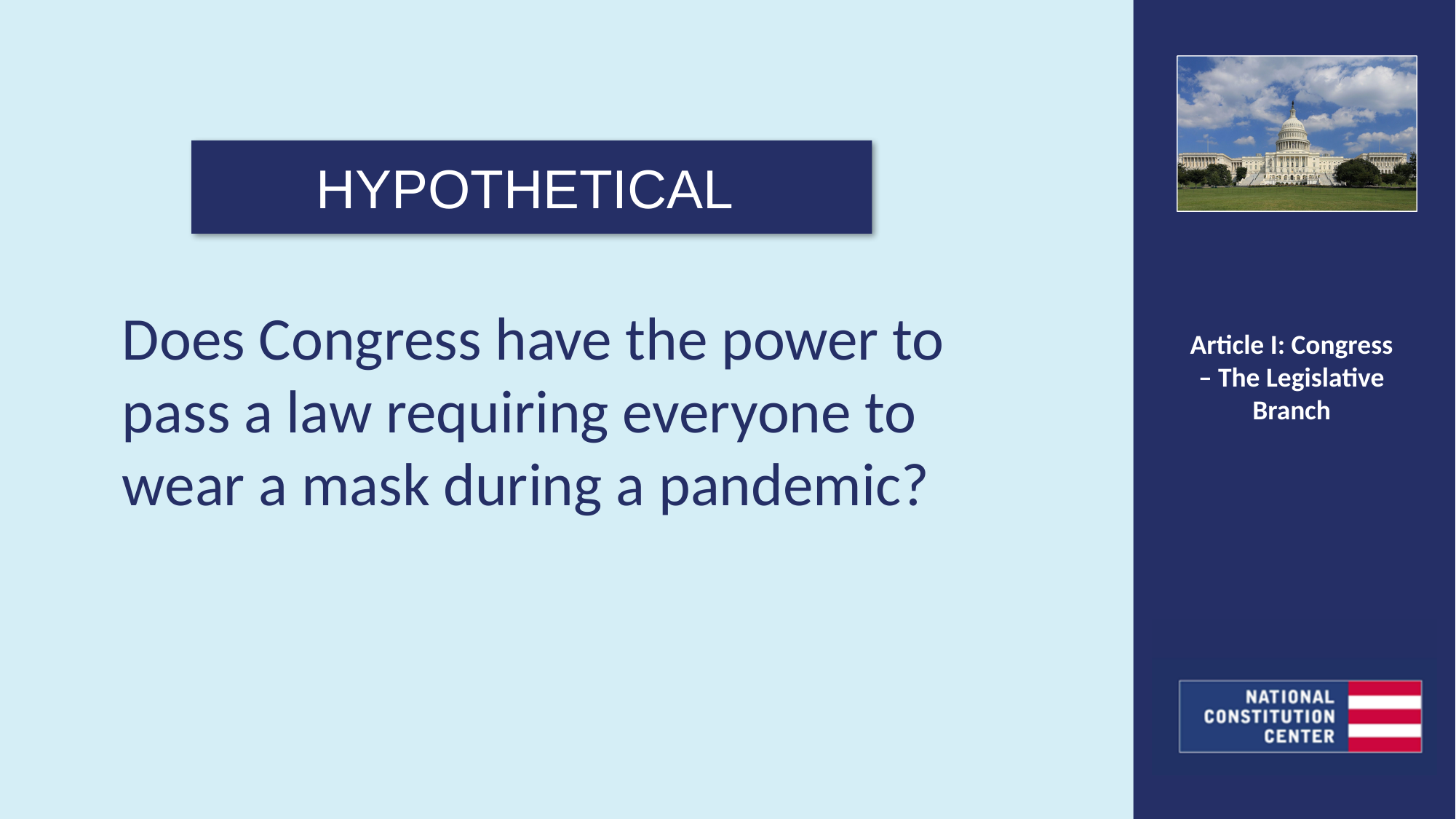

HYPOTHETICAL
Does Congress have the power to pass a law requiring everyone to wear a mask during a pandemic?